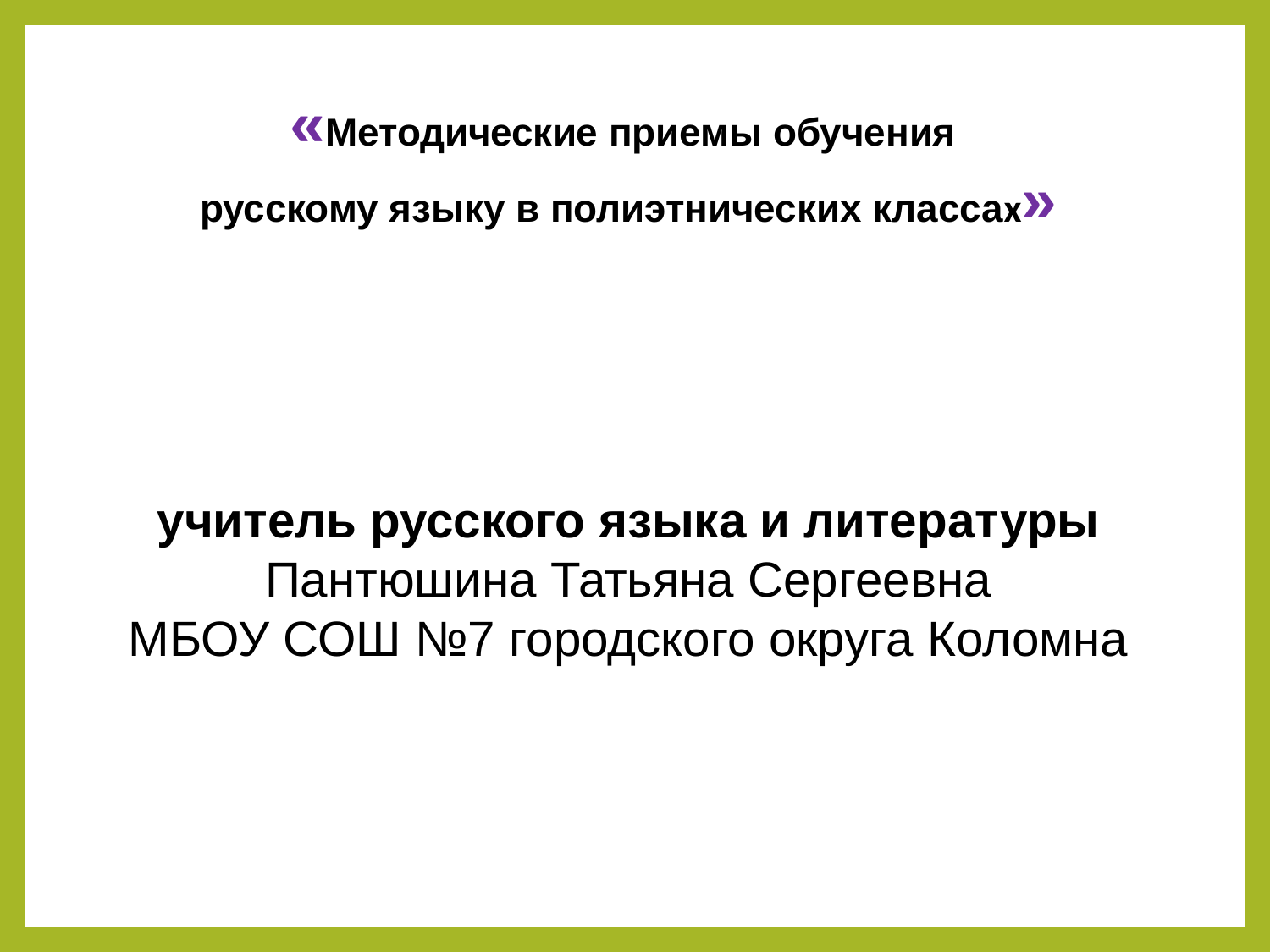

«Методические приемы обучения
русскому языку в полиэтнических классах»

учитель русского языка и литературы
Пантюшина Татьяна Сергеевна
МБОУ СОШ №7 городского округа Коломна